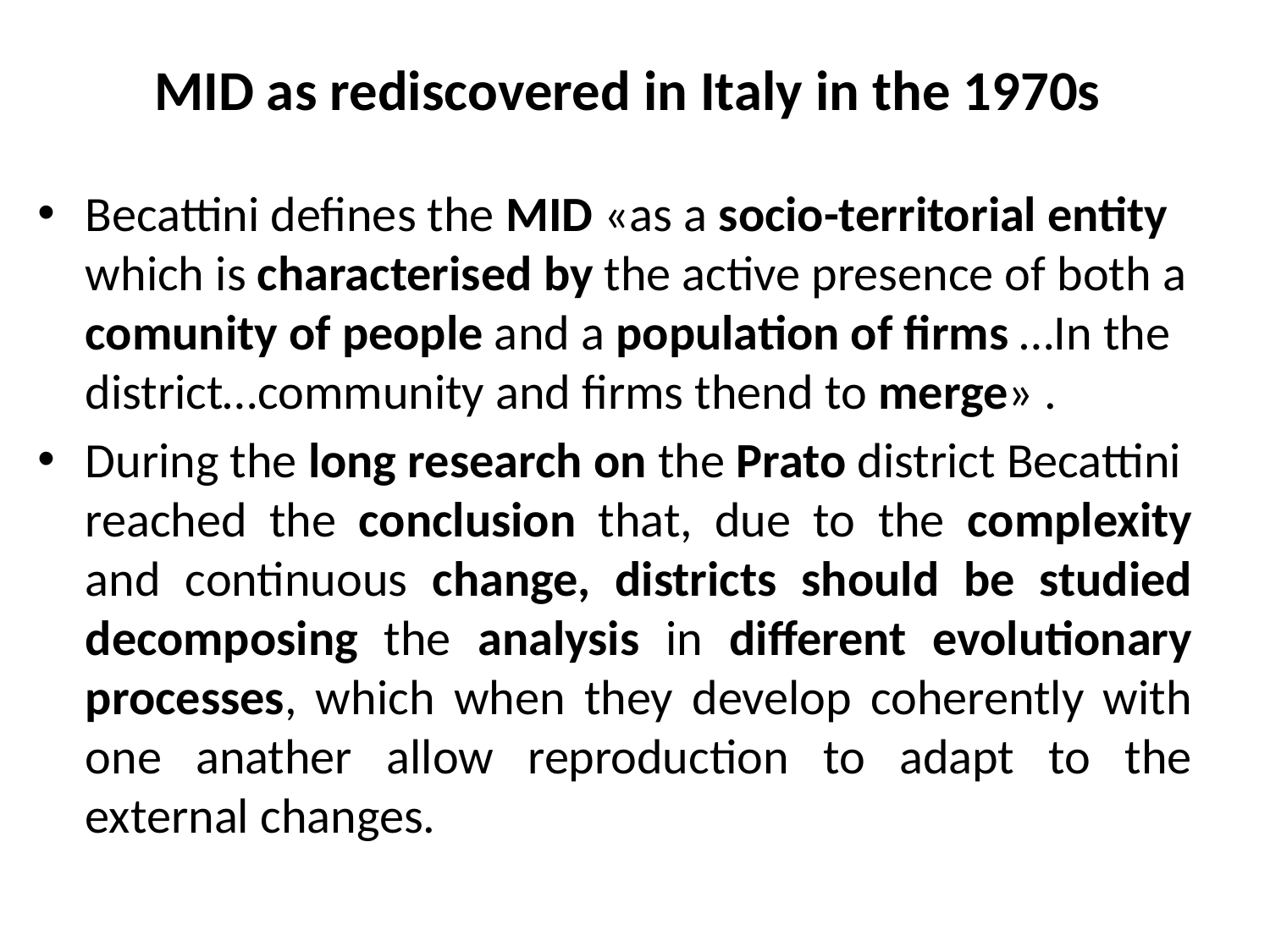

# MID as rediscovered in Italy in the 1970s
Becattini defines the MID «as a socio-territorial entity which is characterised by the active presence of both a comunity of people and a population of firms …In the district…community and firms thend to merge» .
During the long research on the Prato district Becattini  reached the conclusion that, due to the complexity and continuous change, districts should be studied decomposing the analysis in different evolutionary processes, which when they develop coherently with one anather allow reproduction to adapt to the external changes.